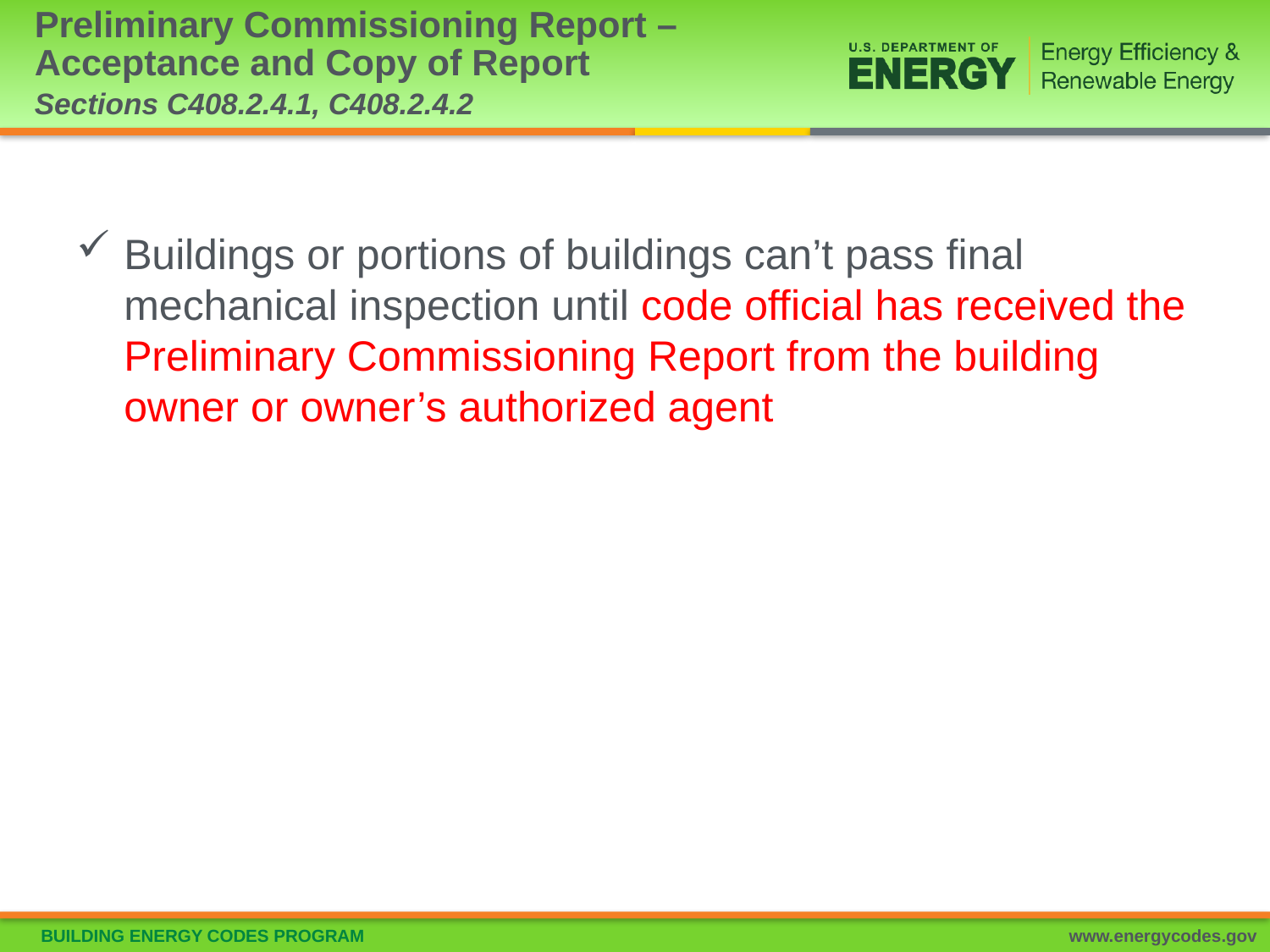

# Preliminary Commissioning Report – Acceptance and Copy of Report Sections C408.2.4.1, C408.2.4.2
Buildings or portions of buildings can’t pass final mechanical inspection until code official has received the Preliminary Commissioning Report from the building owner or owner’s authorized agent